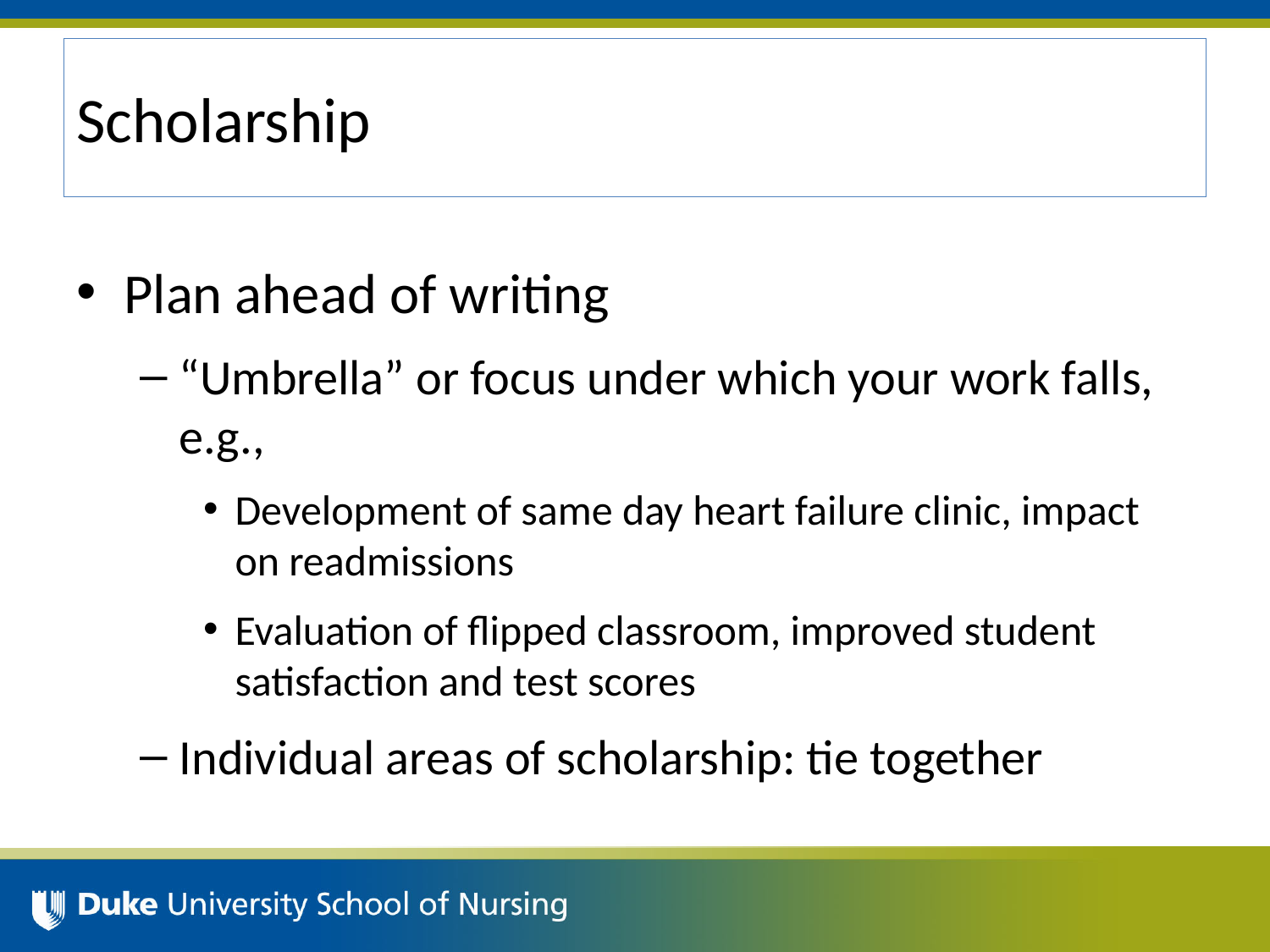

# Scholarship
Plan ahead of writing
“Umbrella” or focus under which your work falls, e.g.,
Development of same day heart failure clinic, impact on readmissions
Evaluation of flipped classroom, improved student satisfaction and test scores
Individual areas of scholarship: tie together